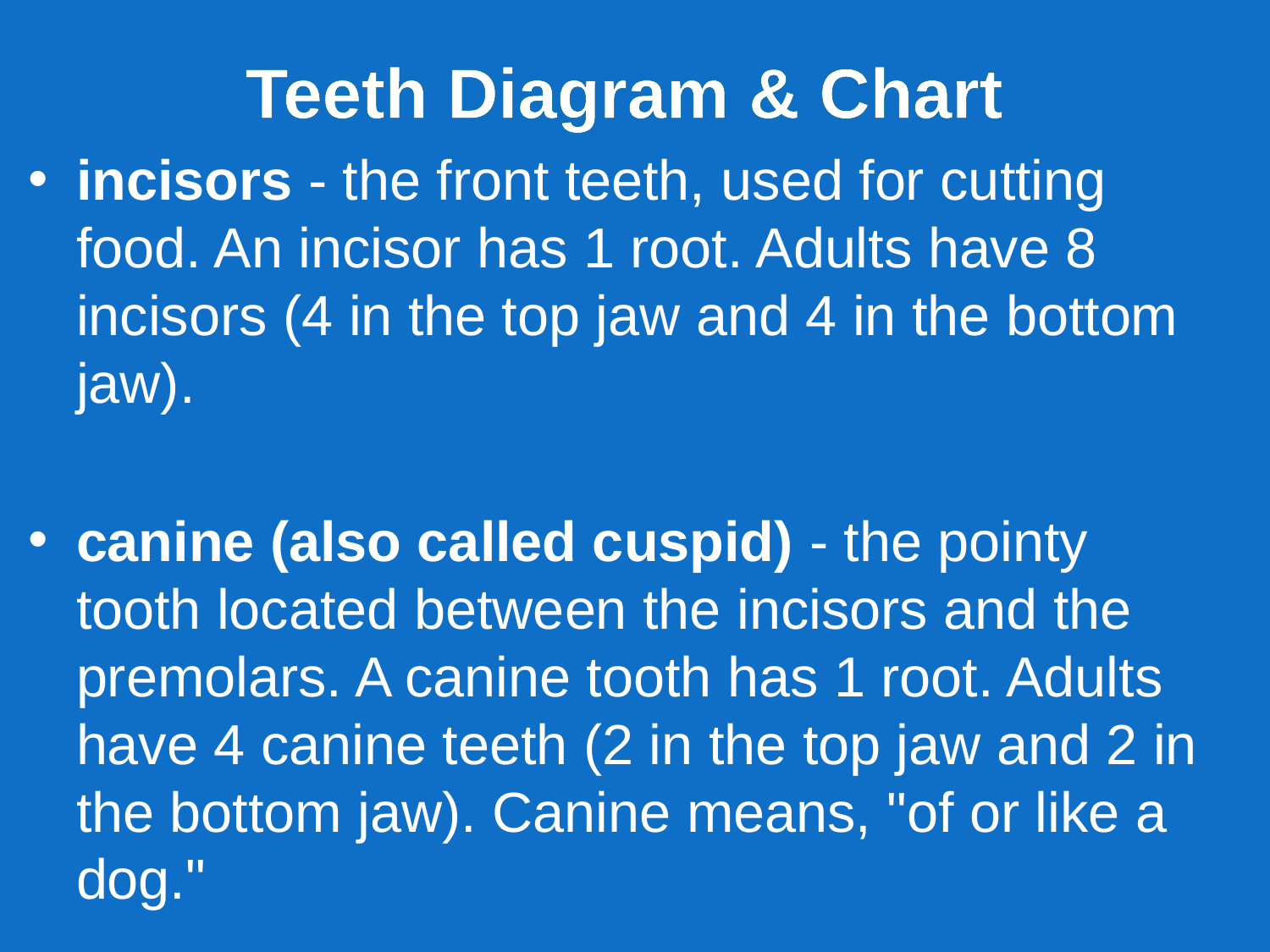

# Teeth Diagram & Chart
incisors - the front teeth, used for cutting food. An incisor has 1 root. Adults have 8 incisors (4 in the top jaw and 4 in the bottom jaw).

canine (also called cuspid) - the pointy tooth located between the incisors and the premolars. A canine tooth has 1 root. Adults have 4 canine teeth (2 in the top jaw and 2 in the bottom jaw). Canine means, "of or like a dog."